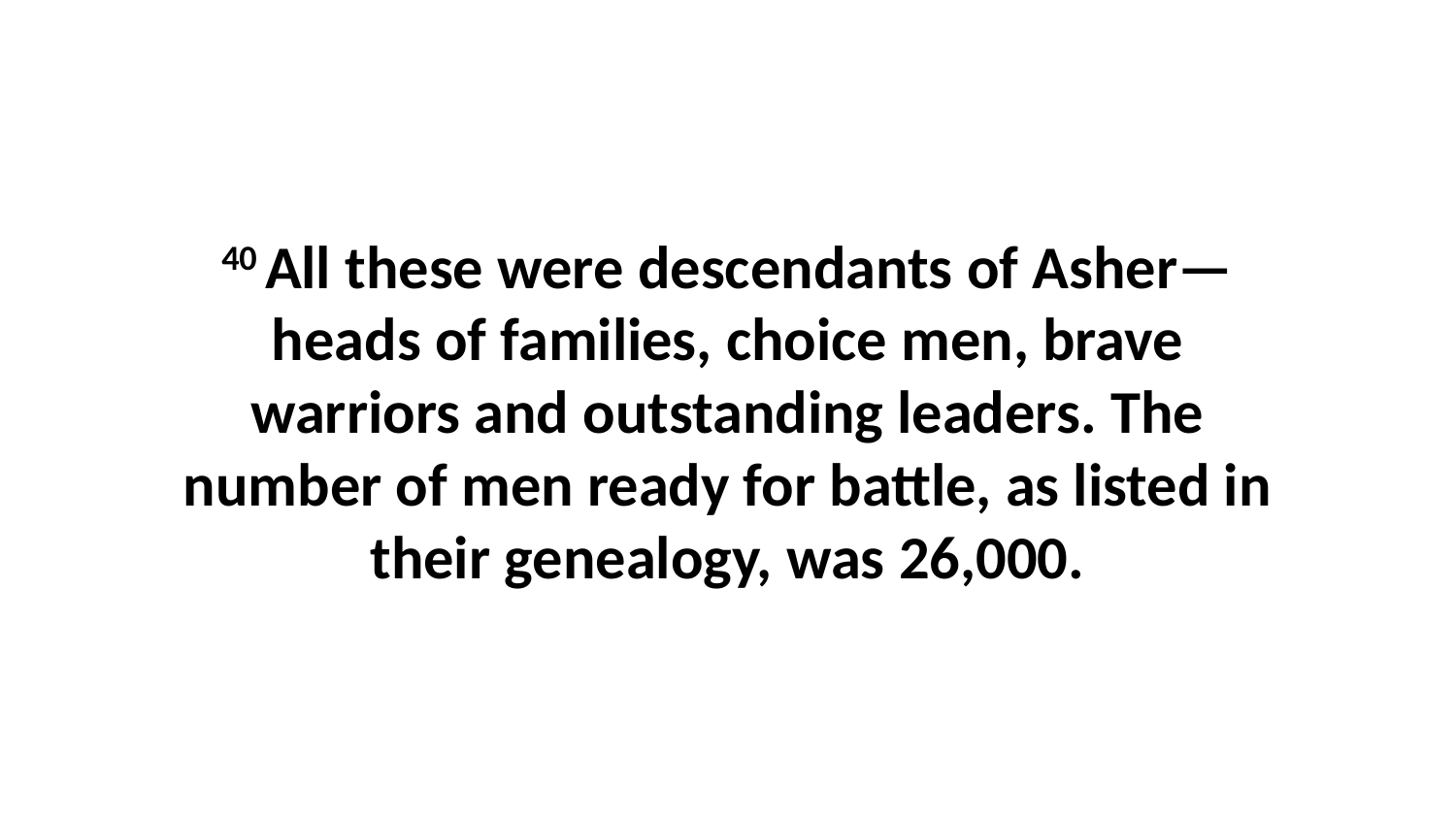

40 All these were descendants of Asher—heads of families, choice men, brave warriors and outstanding leaders. The number of men ready for battle, as listed in their genealogy, was 26,000.